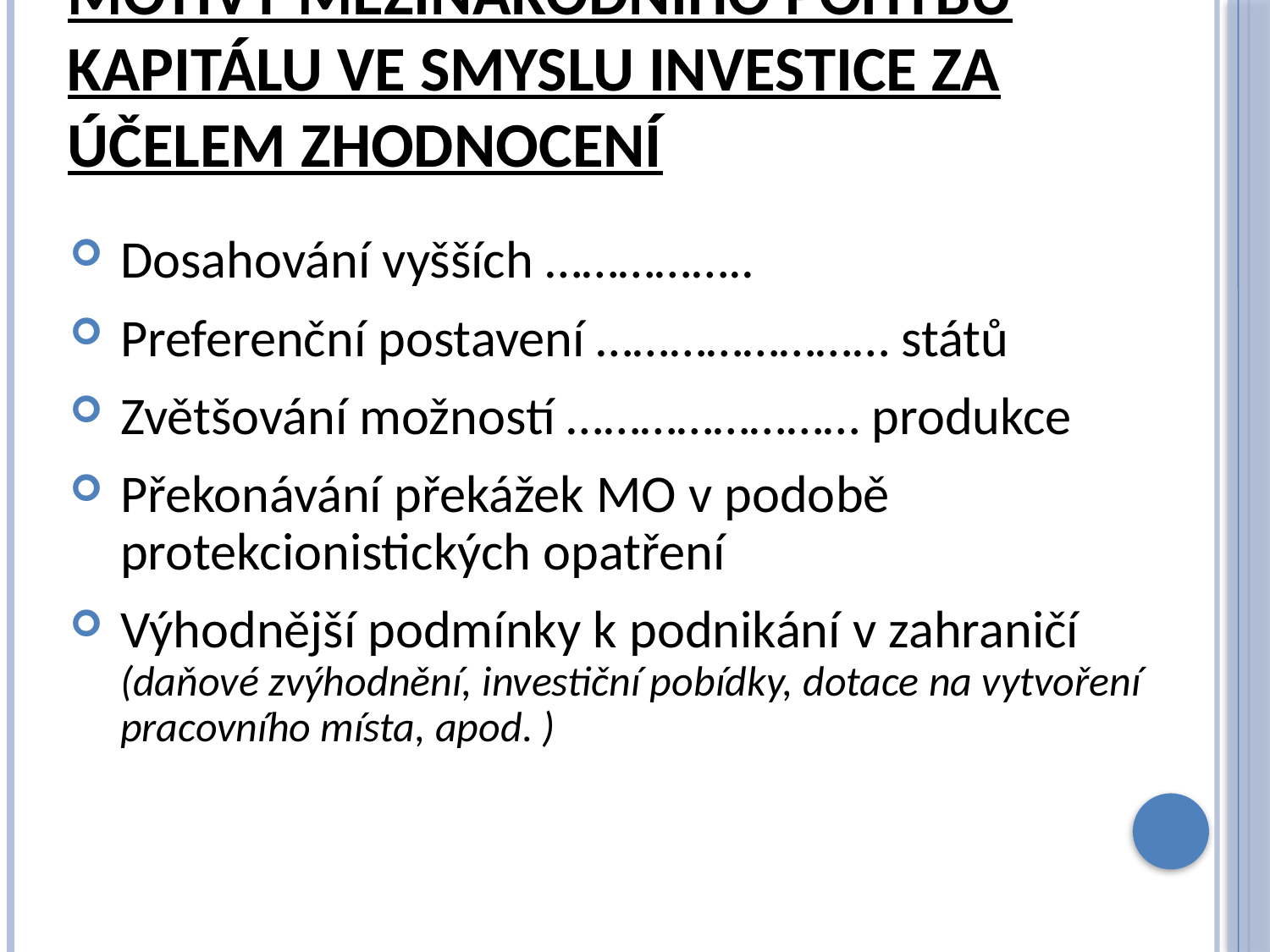

# Motivy mezinárodního pohybu kapitálu ve smyslu investice za účelem zhodnocení
Dosahování vyšších ……………..
Preferenční postavení …………………… států
Zvětšování možností …………………… produkce
Překonávání překážek MO v podobě protekcionistických opatření
Výhodnější podmínky k podnikání v zahraničí (daňové zvýhodnění, investiční pobídky, dotace na vytvoření pracovního místa, apod. )